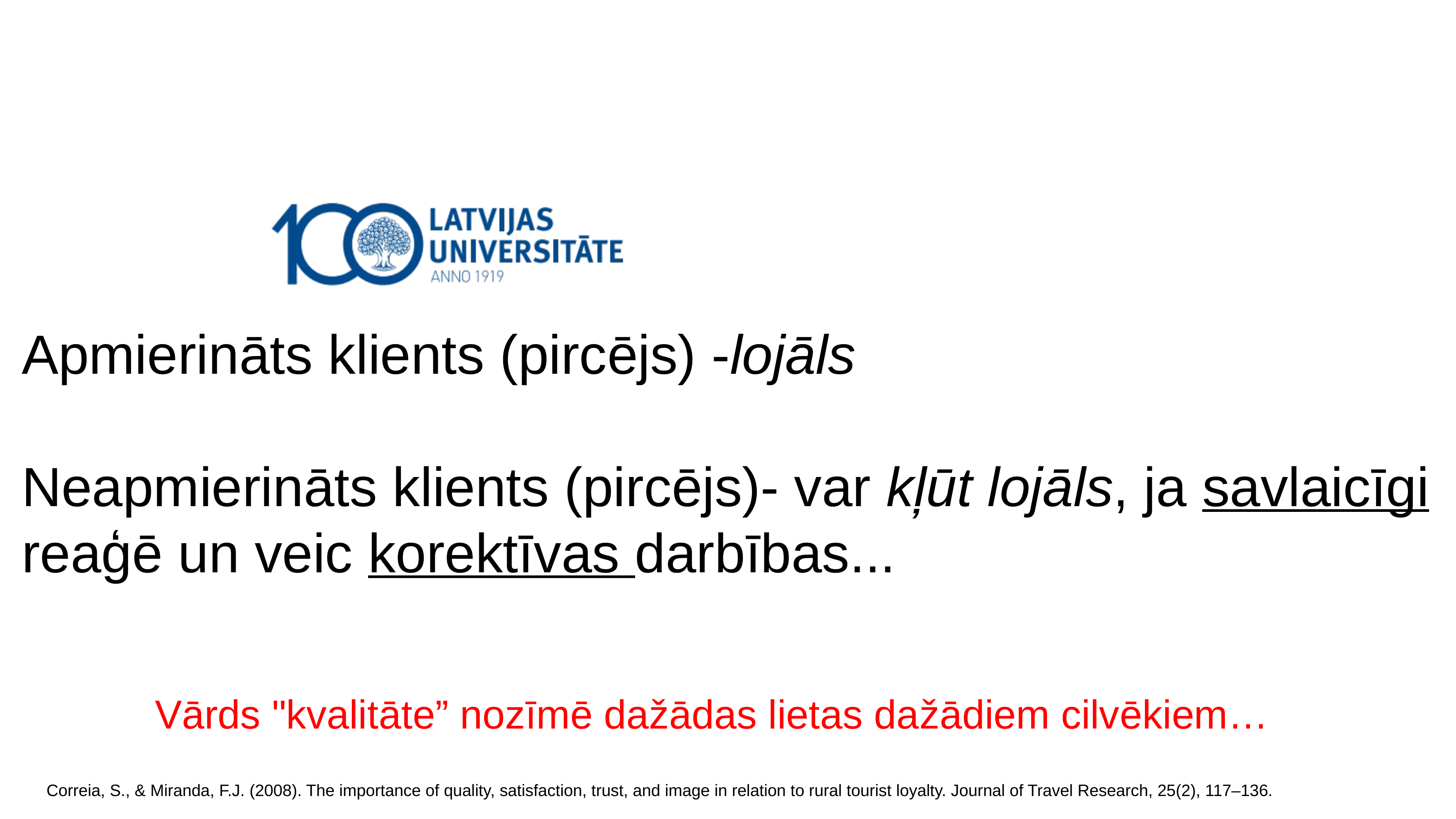

# Apmierināts klients (pircējs) -lojāls Neapmierināts klients (pircējs)- var kļūt lojāls, ja savlaicīgi reaģē un veic korektīvas darbības...
Vārds "kvalitāte” nozīmē dažādas lietas dažādiem cilvēkiem…
Correia, S., & Miranda, F.J. (2008). The importance of quality, satisfaction, trust, and image in relation to rural tourist loyalty. Journal of Travel Research, 25(2), 117–136.